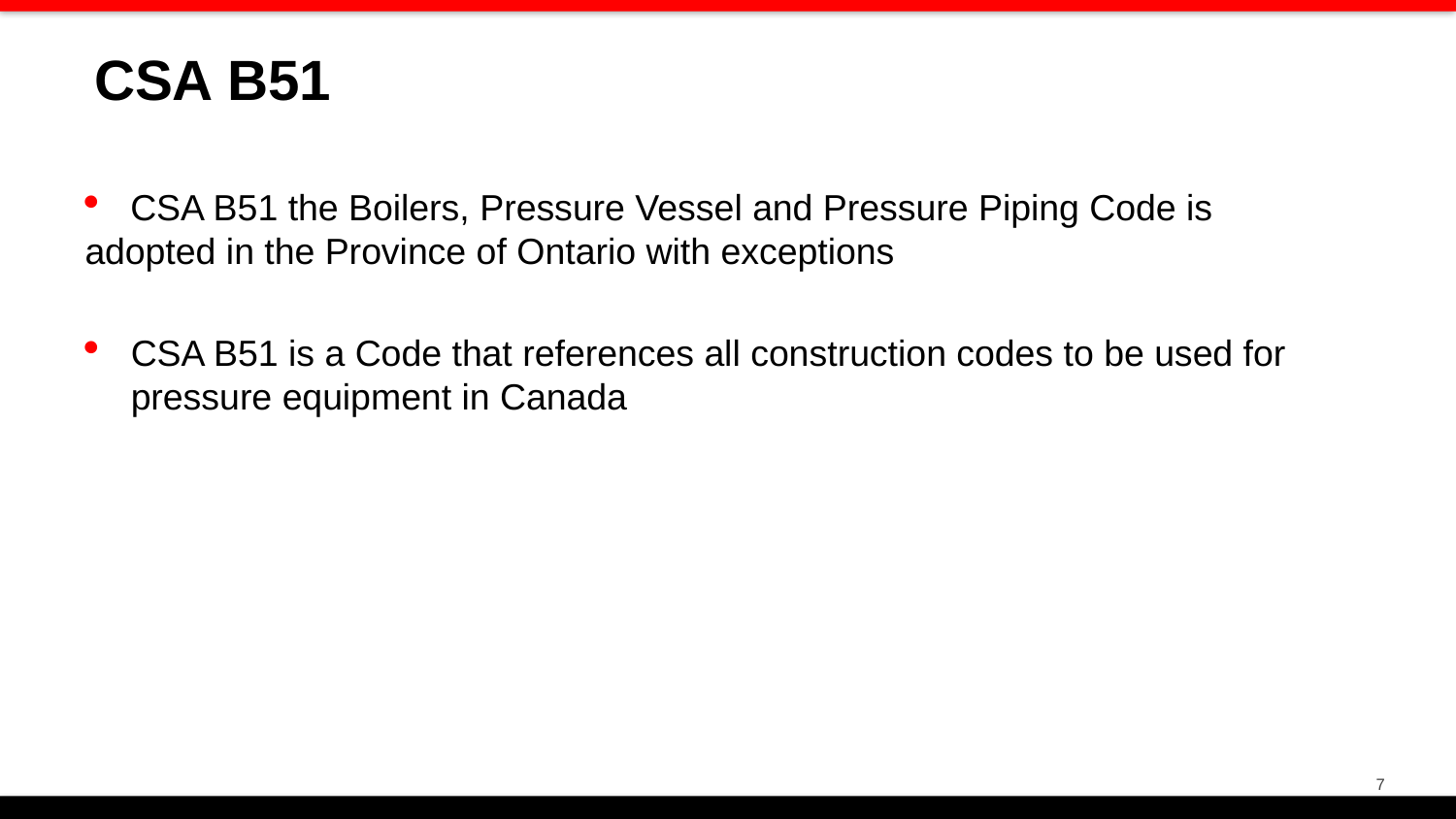

CSA B51
   CSA B51 the Boilers, Pressure Vessel and Pressure Piping Code is 	adopted in the Province of Ontario with exceptions

  	CSA B51 is a Code that references all construction codes to be used for 	pressure equipment in Canada